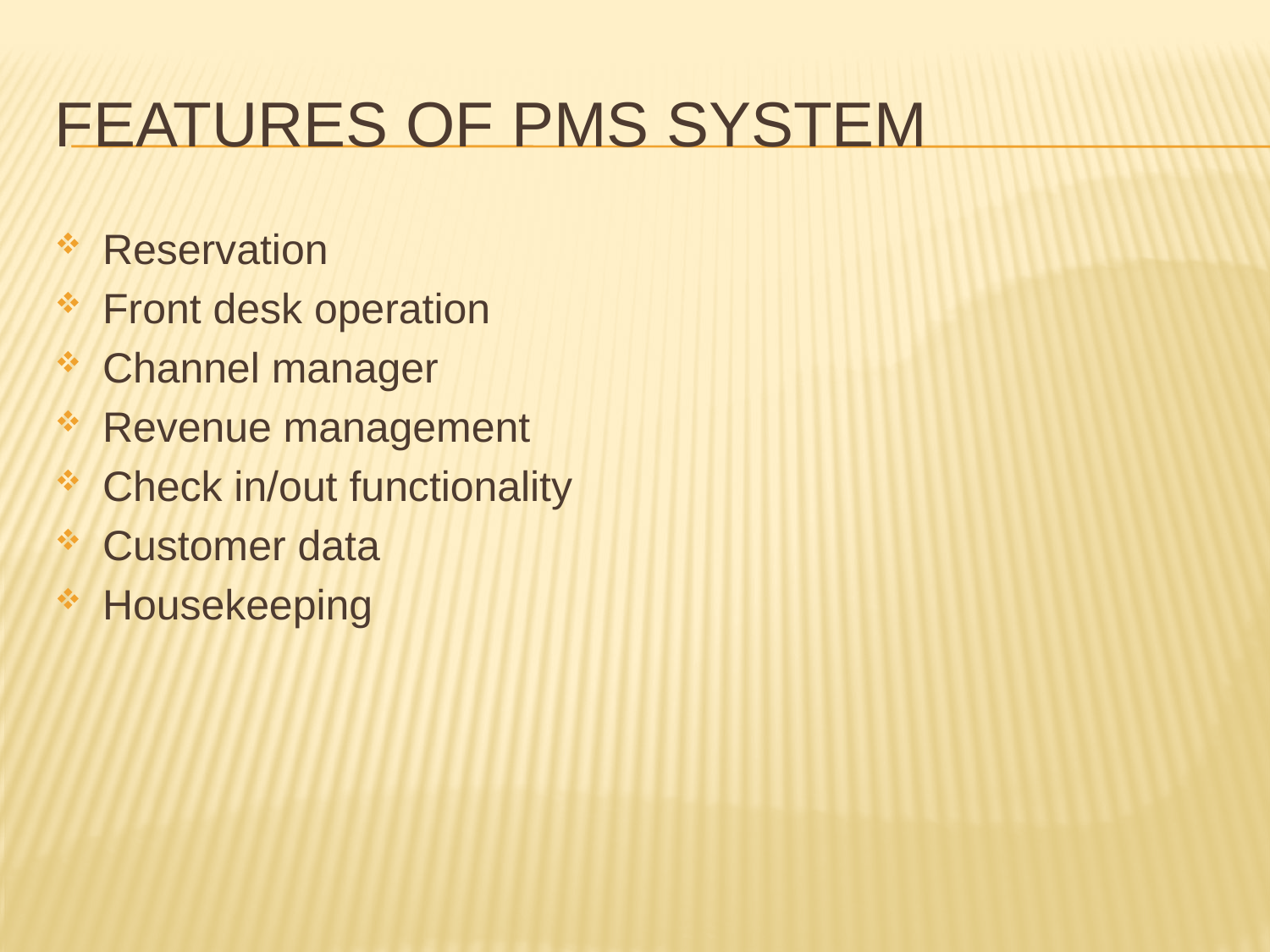

# FEATURES OF PMS SYSTEM
Reservation
Front desk operation
Channel manager
Revenue management
Check in/out functionality
Customer data
Housekeeping